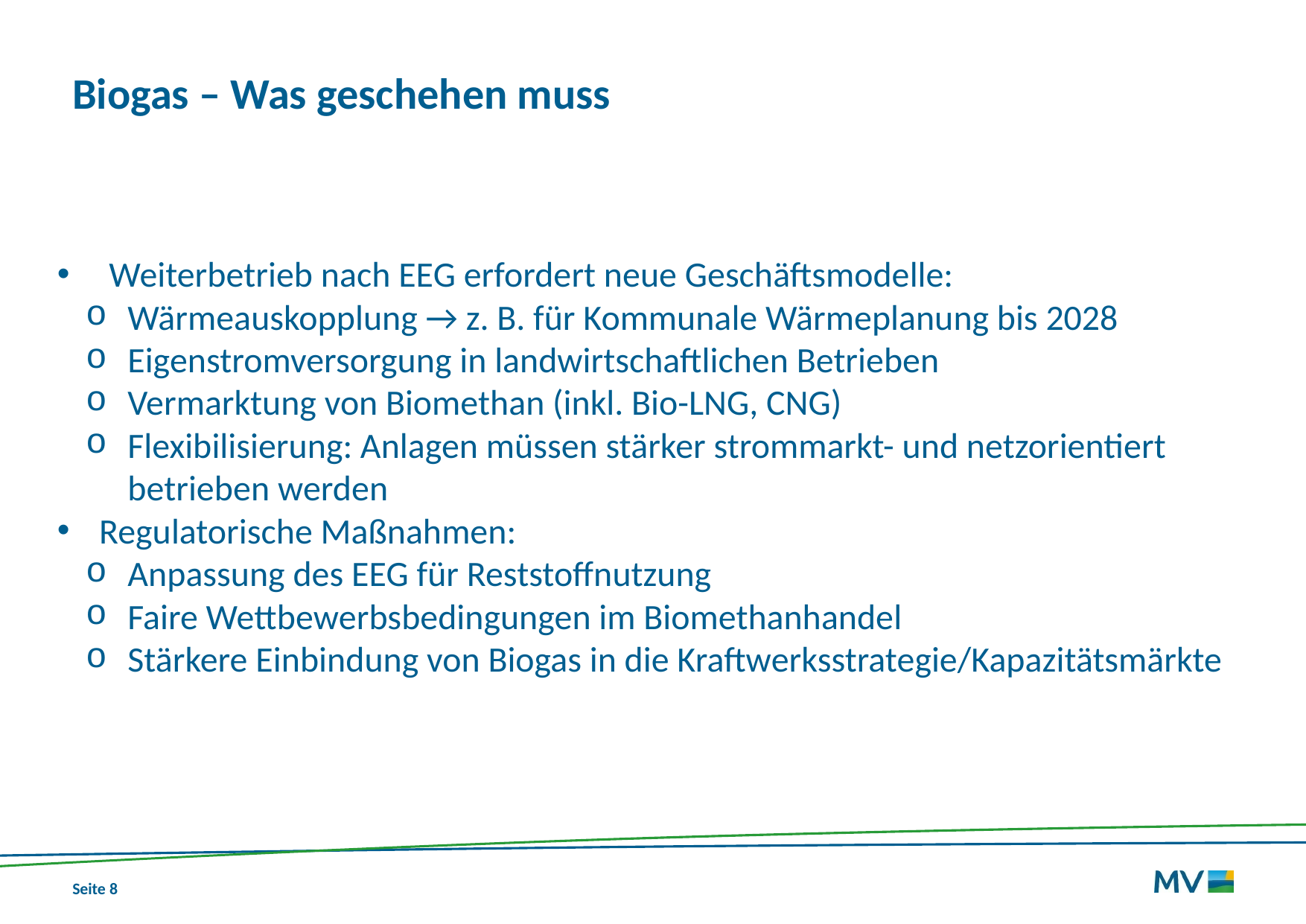

# Biogas – Was geschehen muss
 Weiterbetrieb nach EEG erfordert neue Geschäftsmodelle:
Wärmeauskopplung → z. B. für Kommunale Wärmeplanung bis 2028
Eigenstromversorgung in landwirtschaftlichen Betrieben
Vermarktung von Biomethan (inkl. Bio-LNG, CNG)
Flexibilisierung: Anlagen müssen stärker strommarkt- und netzorientiert betrieben werden
Regulatorische Maßnahmen:
Anpassung des EEG für Reststoffnutzung
Faire Wettbewerbsbedingungen im Biomethanhandel
Stärkere Einbindung von Biogas in die Kraftwerksstrategie/Kapazitätsmärkte